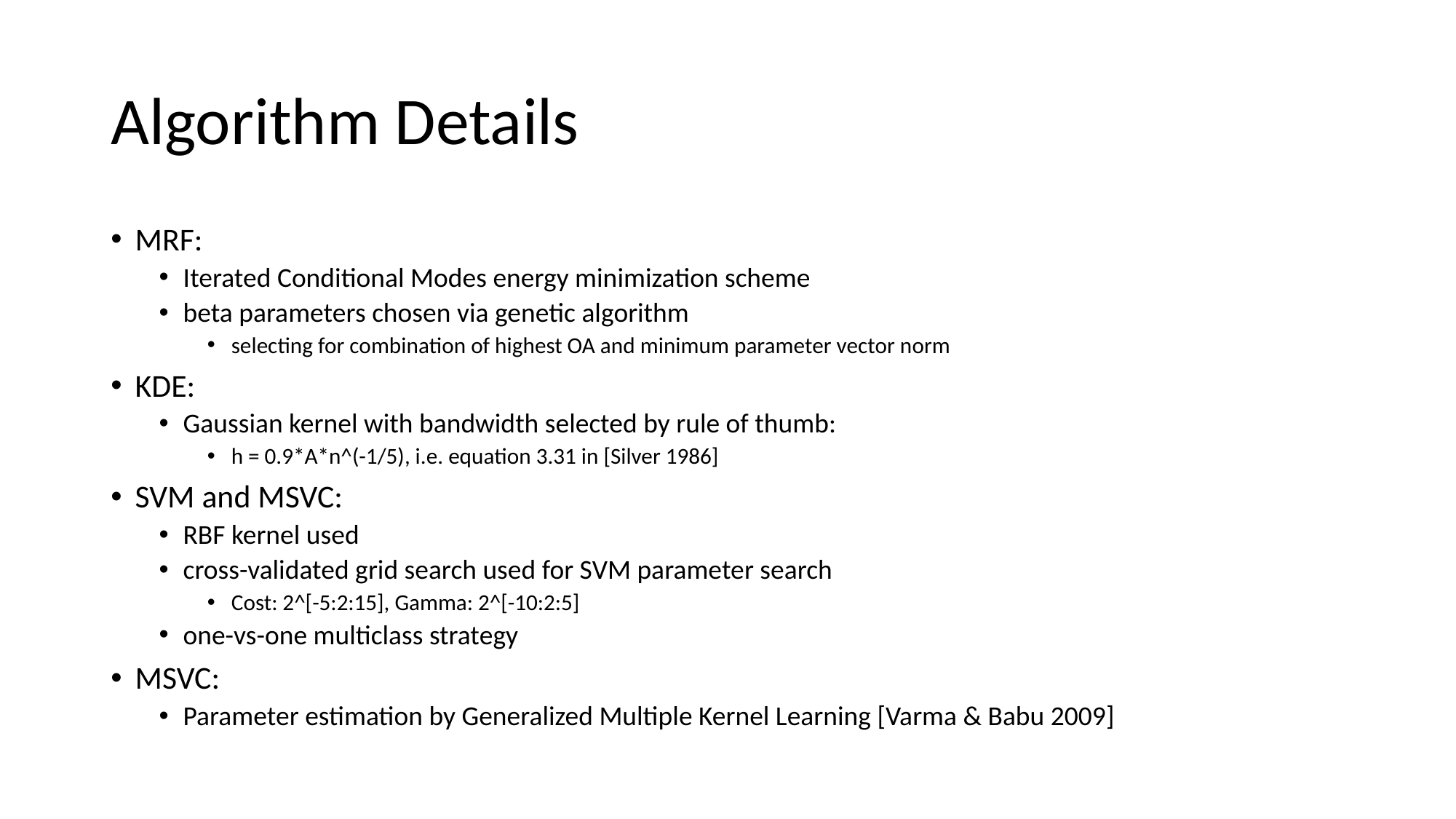

# Algorithm Details
MRF:
Iterated Conditional Modes energy minimization scheme
beta parameters chosen via genetic algorithm
selecting for combination of highest OA and minimum parameter vector norm
KDE:
Gaussian kernel with bandwidth selected by rule of thumb:
h = 0.9*A*n^(-1/5), i.e. equation 3.31 in [Silver 1986]
SVM and MSVC:
RBF kernel used
cross-validated grid search used for SVM parameter search
Cost: 2^[-5:2:15], Gamma: 2^[-10:2:5]
one-vs-one multiclass strategy
MSVC:
Parameter estimation by Generalized Multiple Kernel Learning [Varma & Babu 2009]